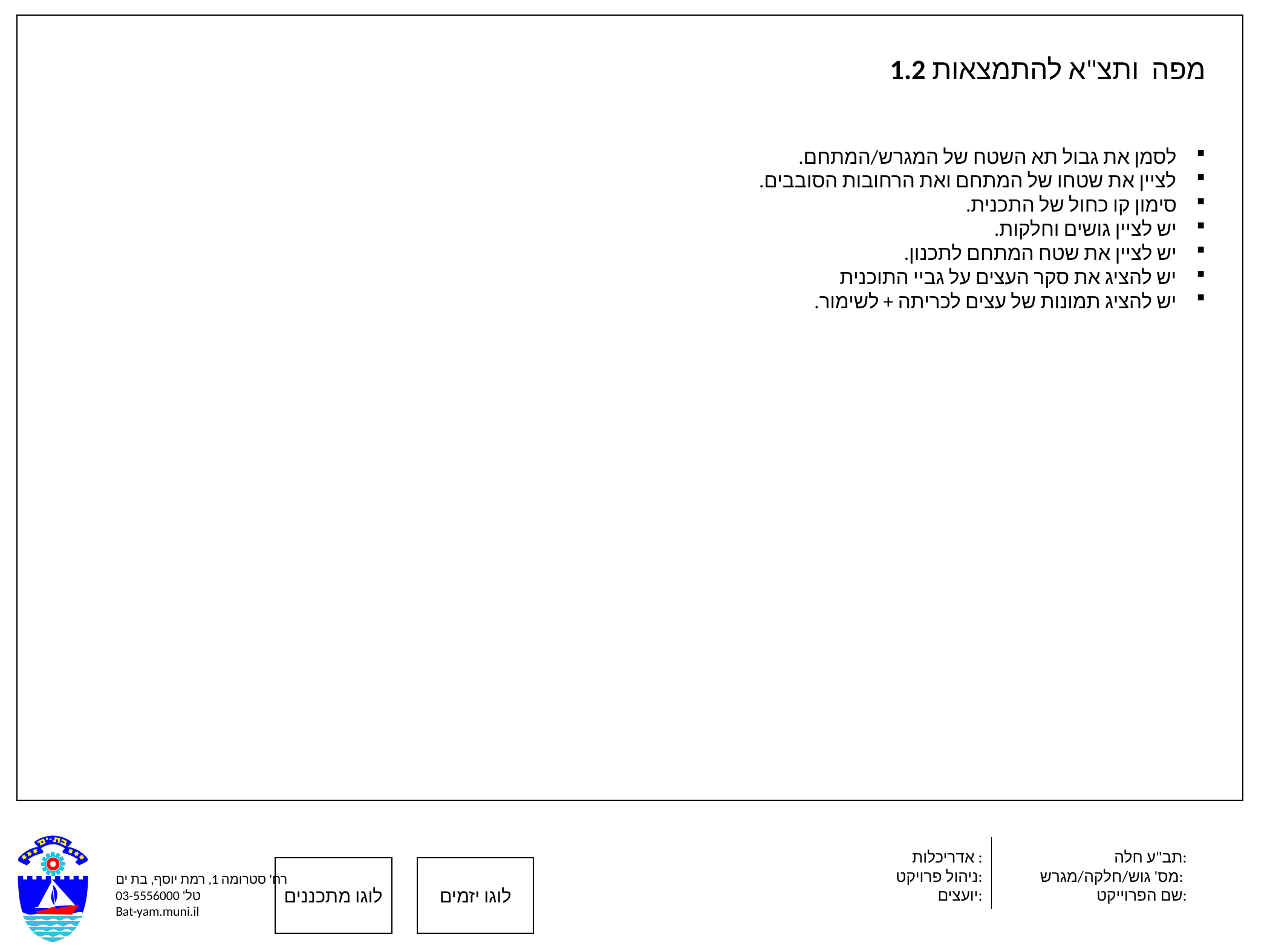

1.2 מפה  ותצ"א להתמצאות
לסמן את גבול תא השטח של המגרש/המתחם.
לציין את שטחו של המתחם ואת הרחובות הסובבים.
סימון קו כחול של התכנית.
יש לציין גושים וחלקות.
יש לציין את שטח המתחם לתכנון.
יש להציג את סקר העצים על גביי התוכנית
יש להציג תמונות של עצים לכריתה + לשימור.